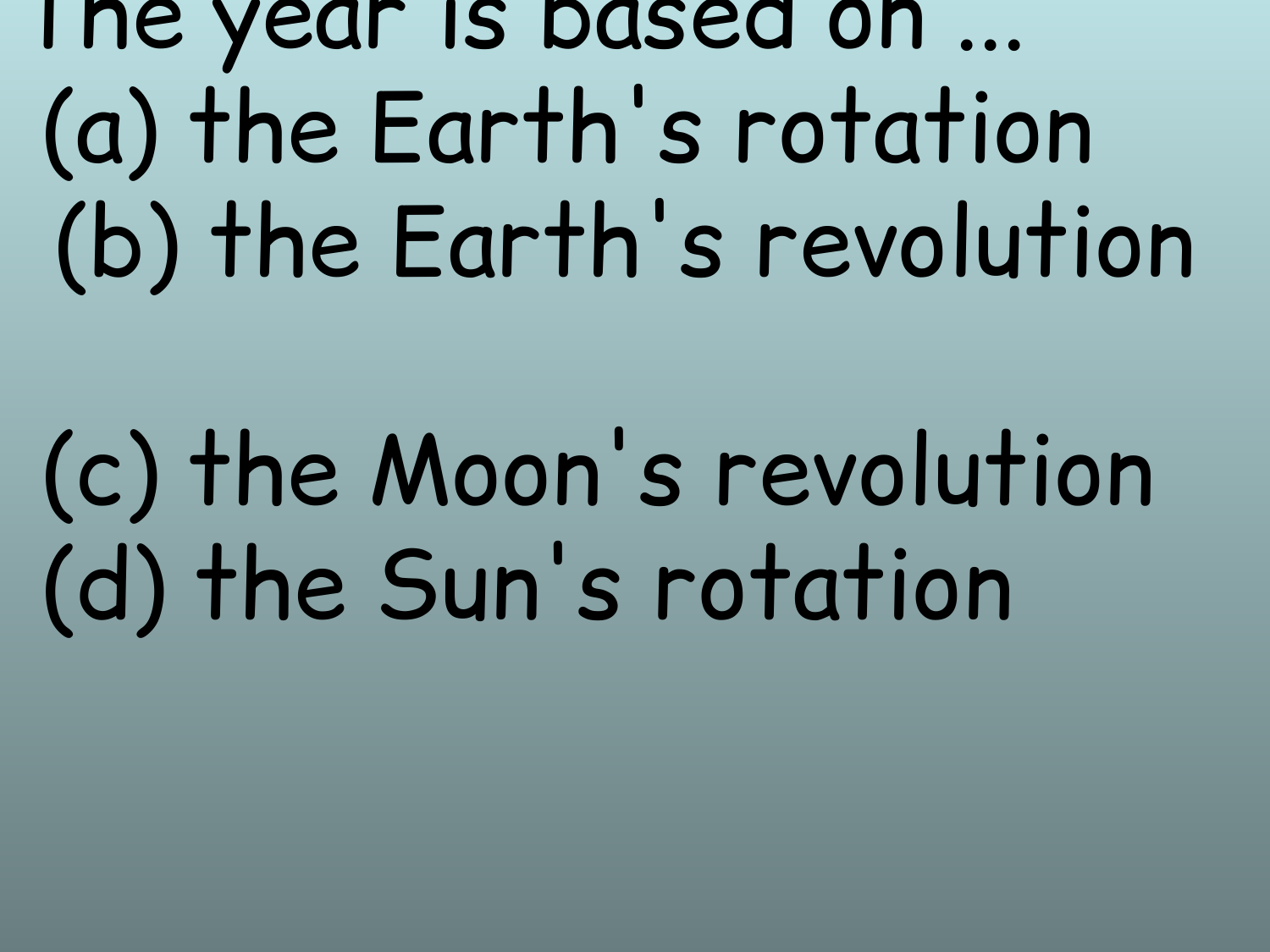

The year is based on ...
 (a) the Earth's rotation
 (b) the Earth's revolution
 (c) the Moon's revolution
 (d) the Sun's rotation